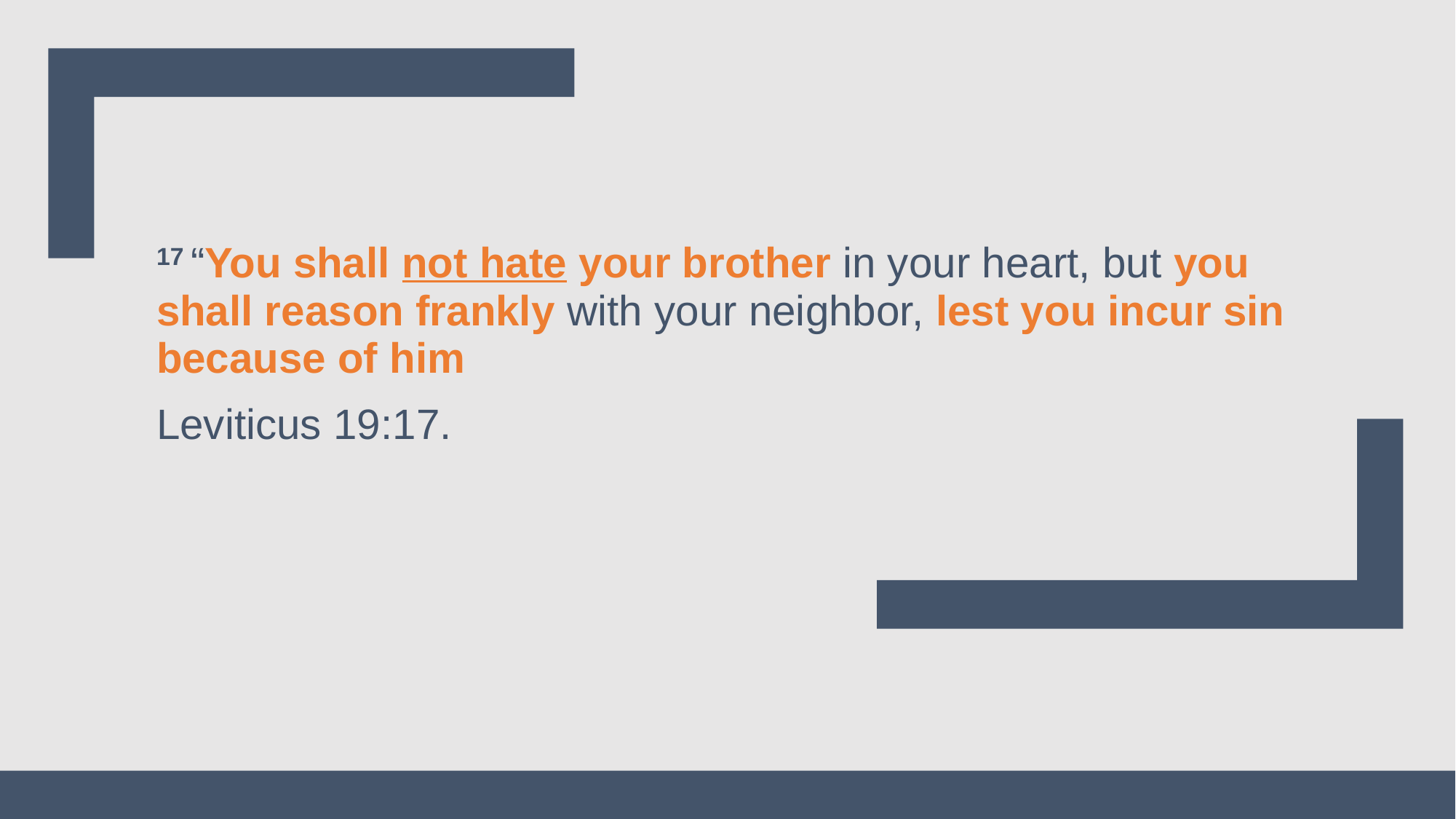

17 “You shall not hate your brother in your heart, but you shall reason frankly with your neighbor, lest you incur sin because of him
Leviticus 19:17.